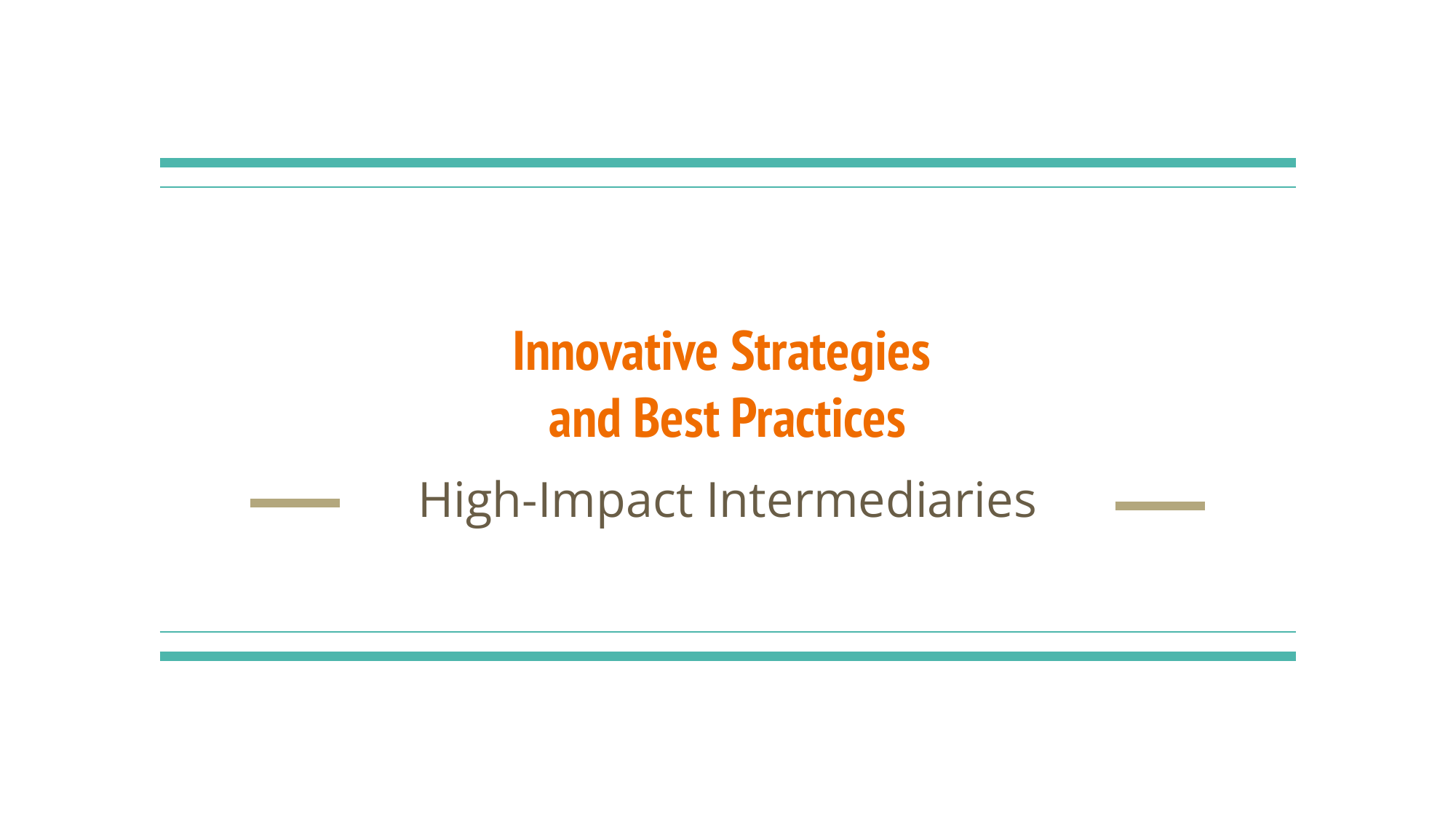

# Innovative Strategies
and Best Practices
High-Impact Intermediaries